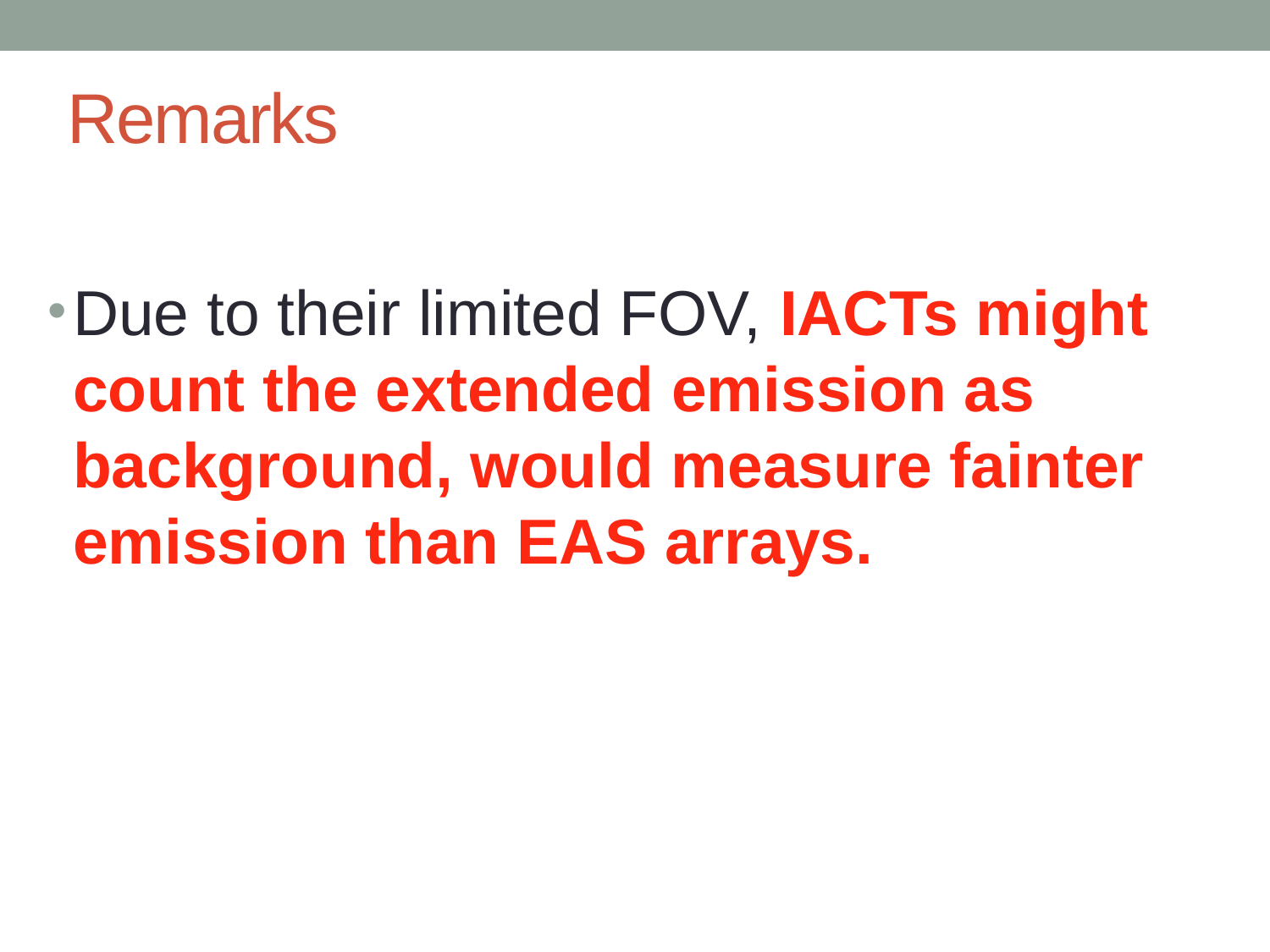

# Remarks
Due to their limited FOV, IACTs might count the extended emission as background, would measure fainter emission than EAS arrays.